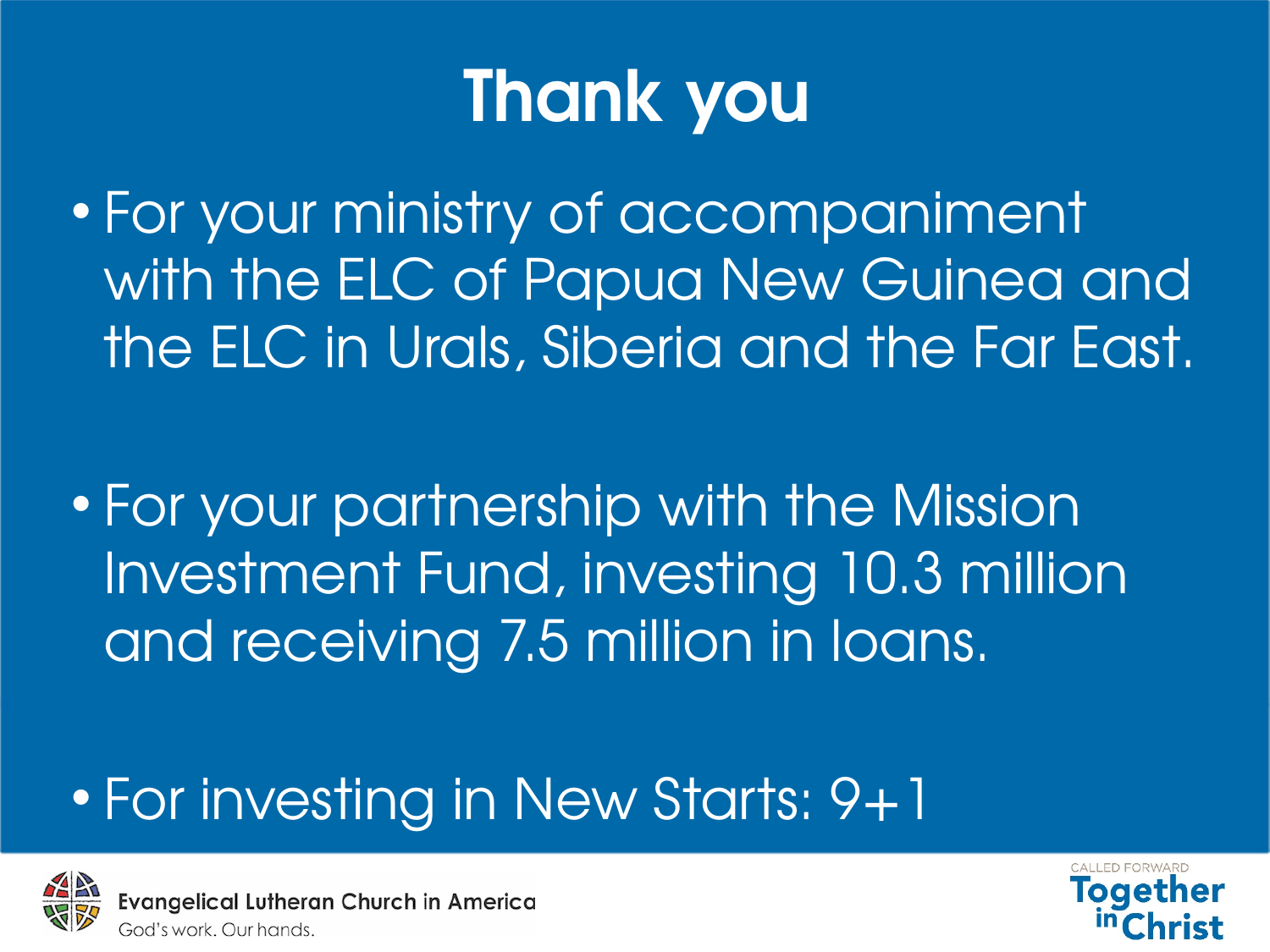

# Thank you
For your ministry of accompaniment with the ELC of Papua New Guinea and the ELC in Urals, Siberia and the Far East.

For your partnership with the Mission Investment Fund, investing 10.3 million and receiving 7.5 million in loans.

For investing in New Starts: 9+1